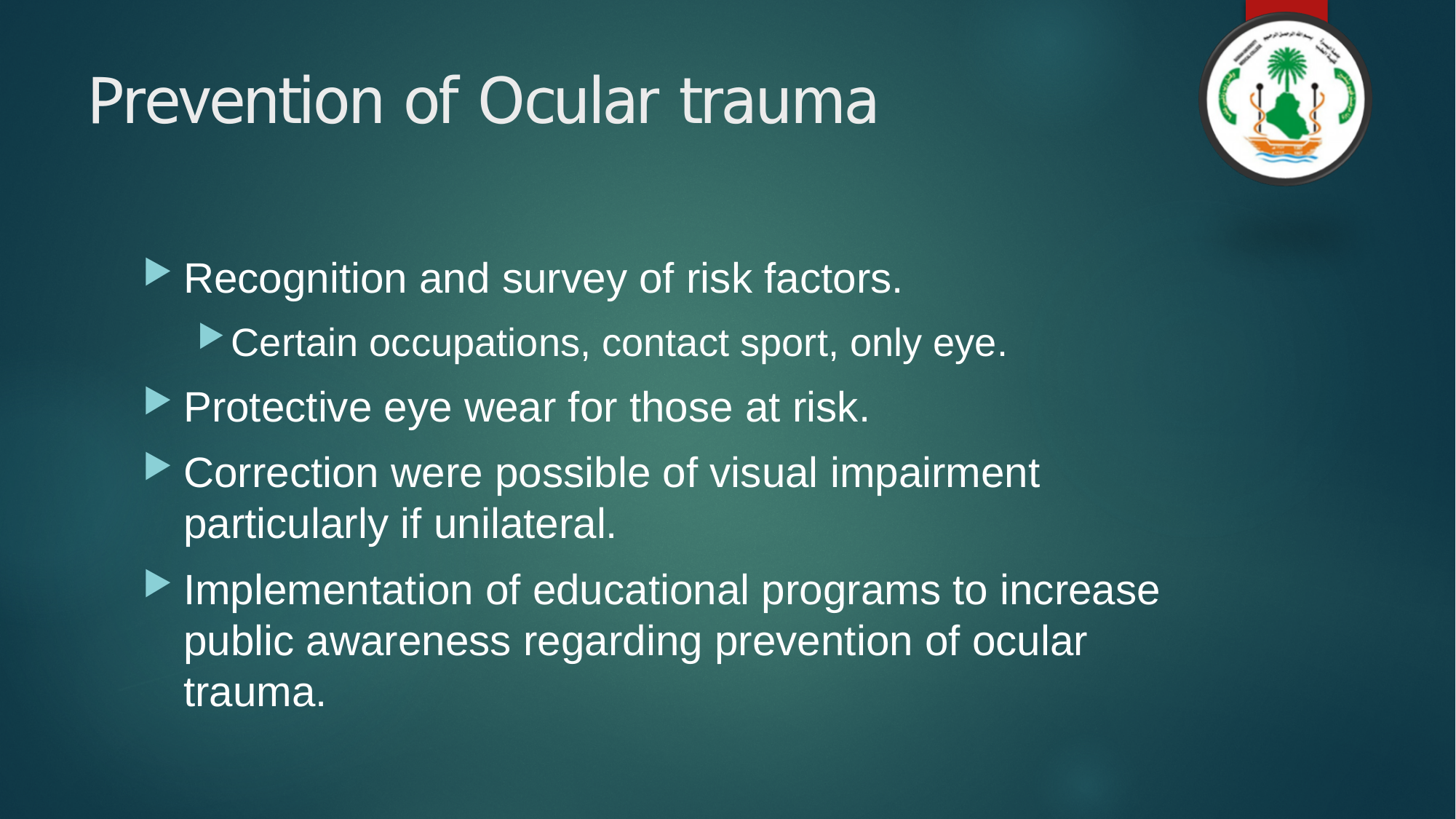

# Prevention of Ocular trauma
Recognition and survey of risk factors.
Certain occupations, contact sport, only eye.
Protective eye wear for those at risk.
Correction were possible of visual impairment particularly if unilateral.
Implementation of educational programs to increase public awareness regarding prevention of ocular trauma.